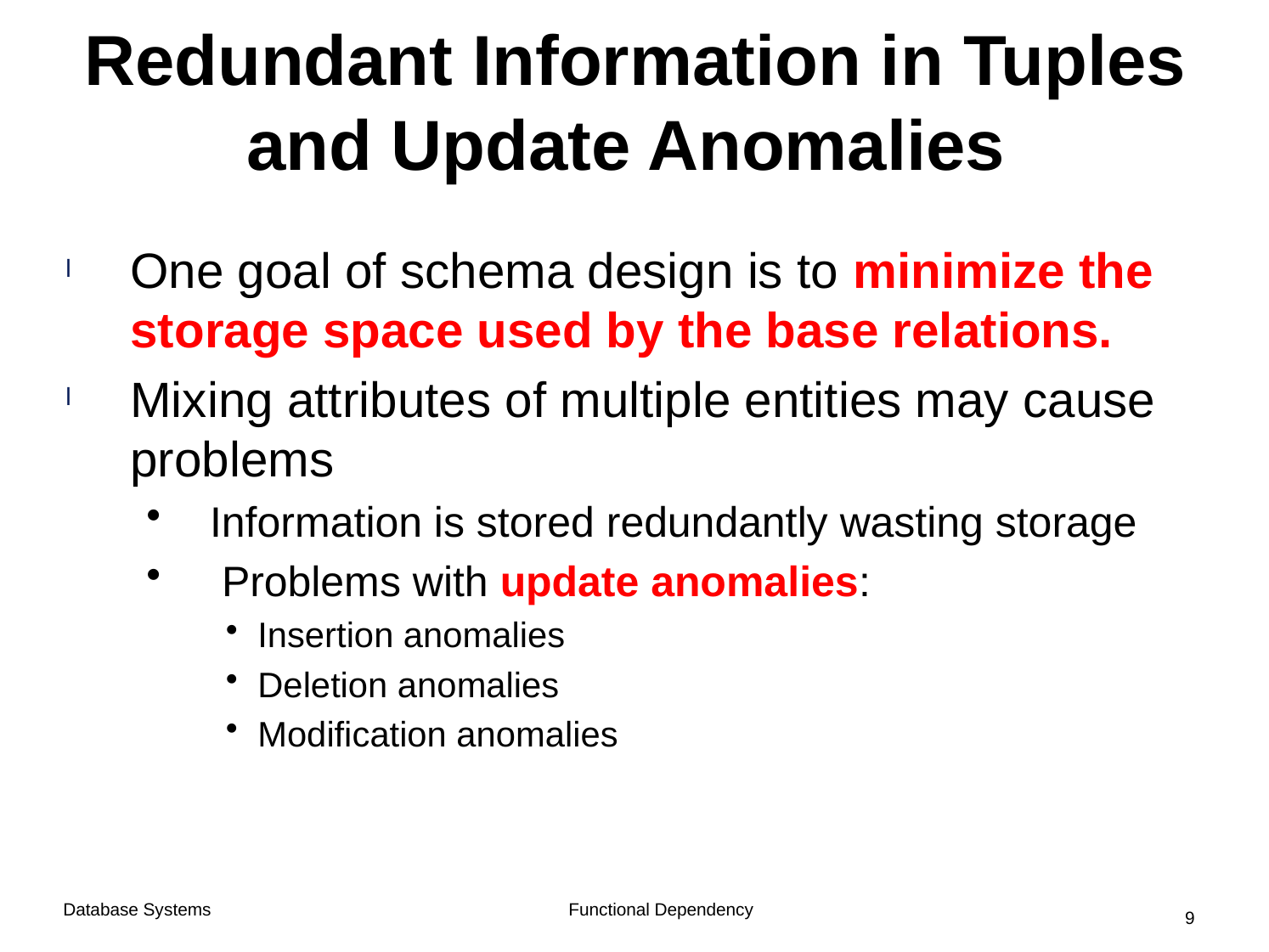

# Redundant Information in Tuples and Update Anomalies
One goal of schema design is to minimize the storage space used by the base relations.
Mixing attributes of multiple entities may cause problems
Information is stored redundantly wasting storage
 Problems with update anomalies:
Insertion anomalies
Deletion anomalies
Modification anomalies

Functional Dependency

Database Systems